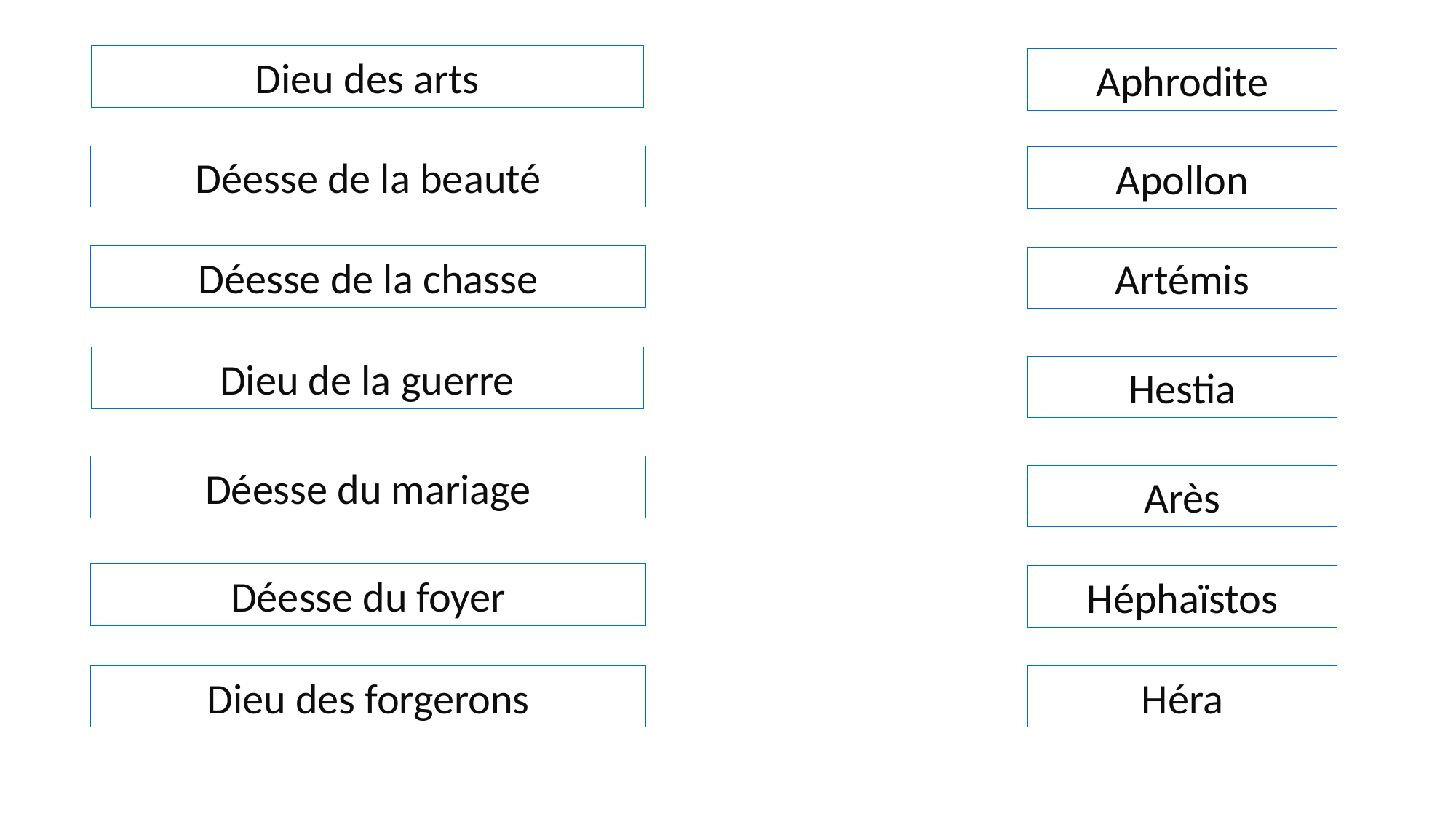

Dieu des arts
Aphrodite
Déesse de la beauté
Apollon
Déesse de la chasse
Artémis
Dieu de la guerre
Hestia
Déesse du mariage
Arès
Déesse du foyer
Héphaïstos
Dieu des forgerons
Héra